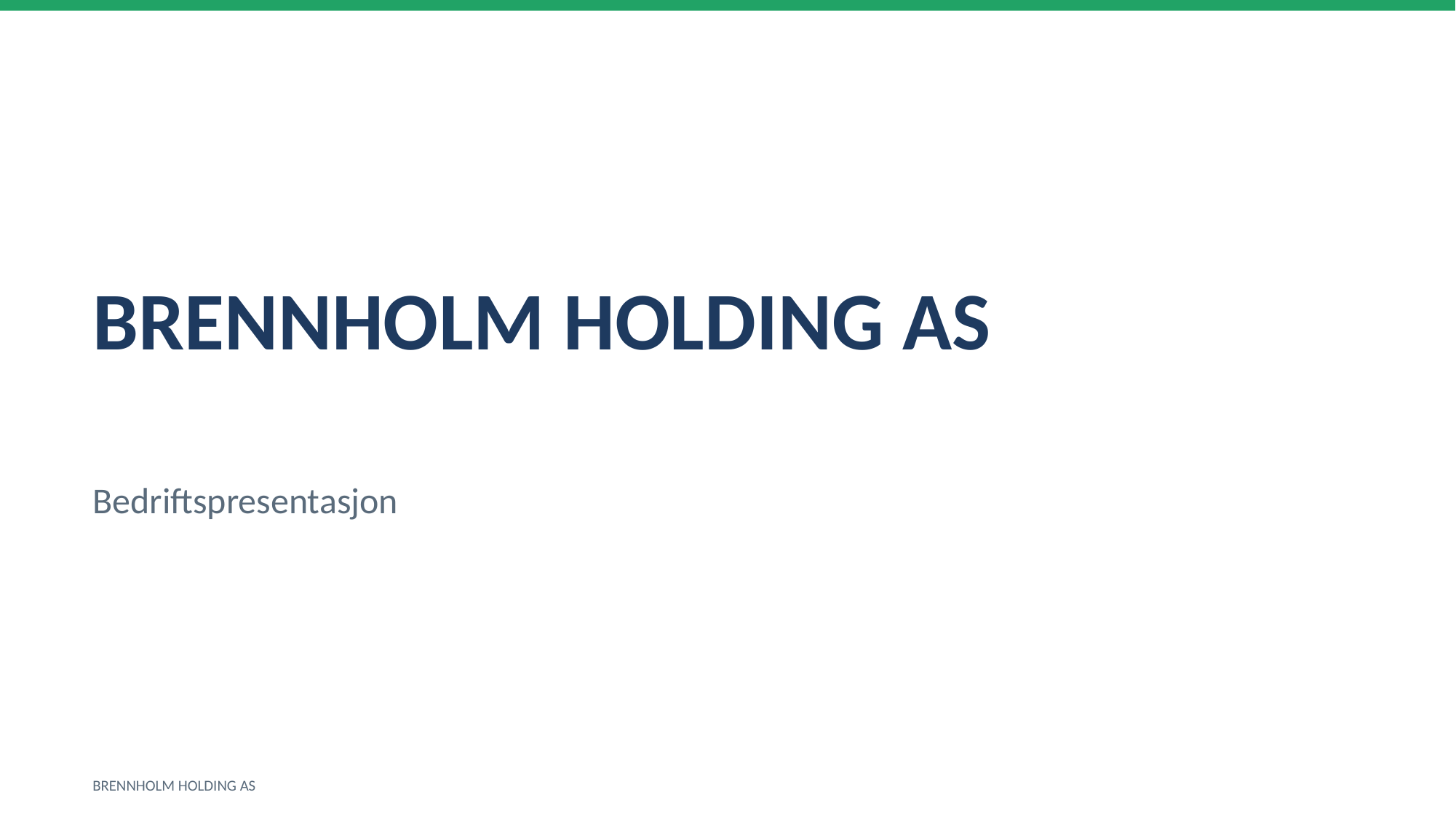

BRENNHOLM HOLDING AS
Bedriftspresentasjon
BRENNHOLM HOLDING AS